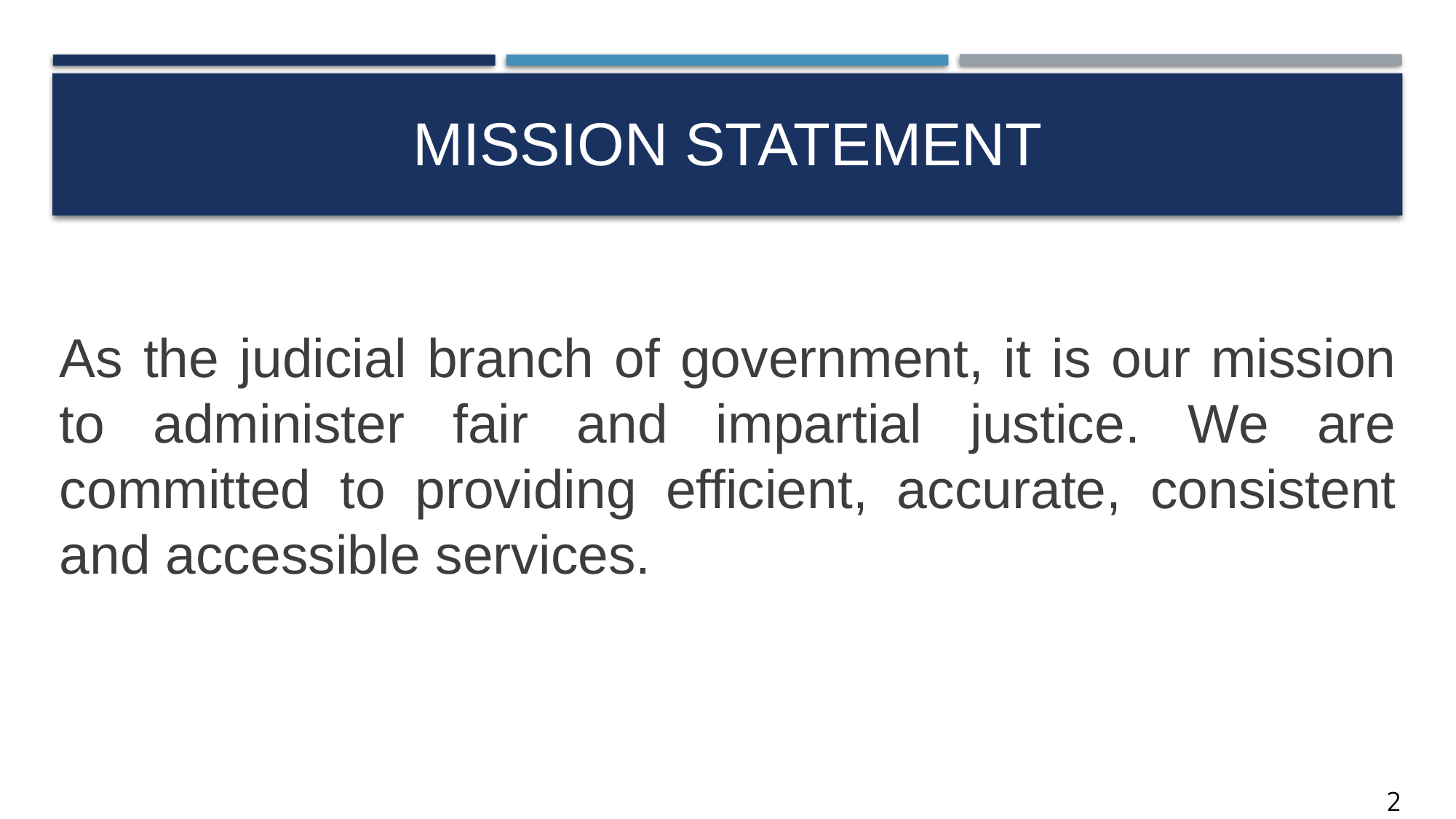

# Mission Statement
As the judicial branch of government, it is our mission to administer fair and impartial justice. We are committed to providing efficient, accurate, consistent and accessible services.

2